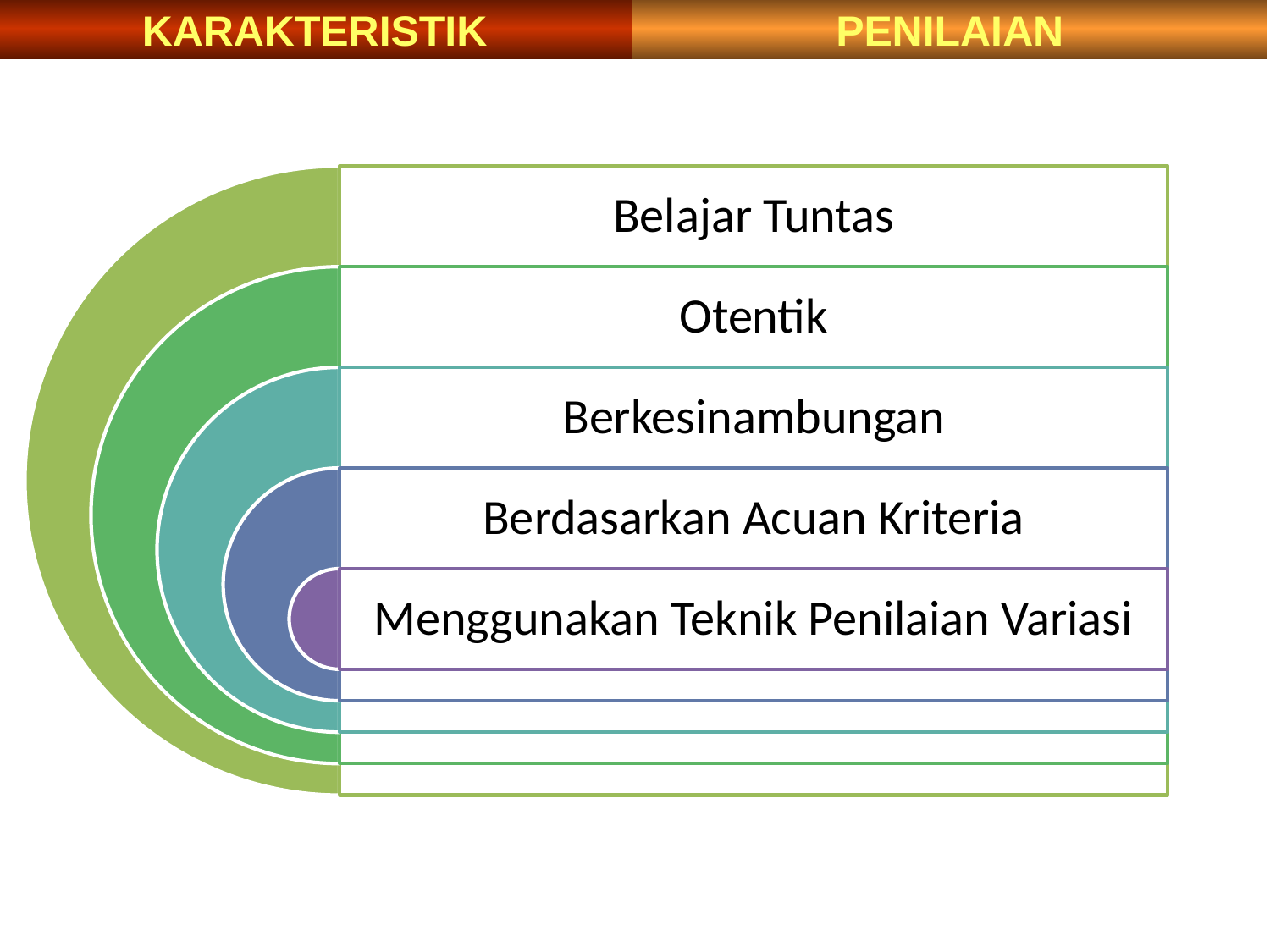

PENILAIAN
KARAKTERISTIK
Belajar Tuntas
Otentik
Berkesinambungan
Berdasarkan Acuan Kriteria
Menggunakan Teknik Penilaian Variasi